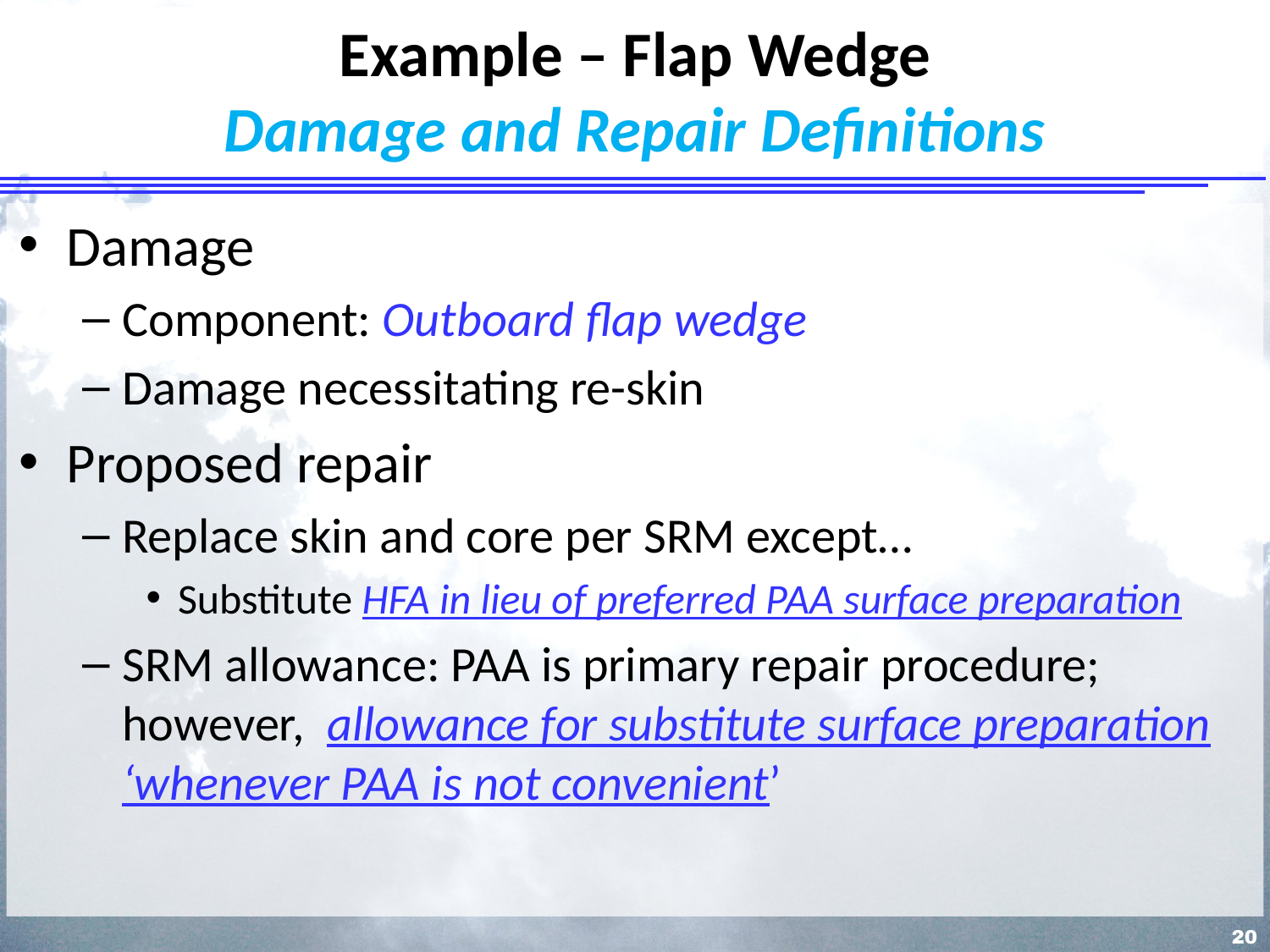

# Example – Flap Wedge Damage and Repair Definitions
Damage
Component: Outboard flap wedge
Damage necessitating re-skin
Proposed repair
Replace skin and core per SRM except…
Substitute HFA in lieu of preferred PAA surface preparation
SRM allowance: PAA is primary repair procedure; however,  allowance for substitute surface preparation ‘whenever PAA is not convenient’
20